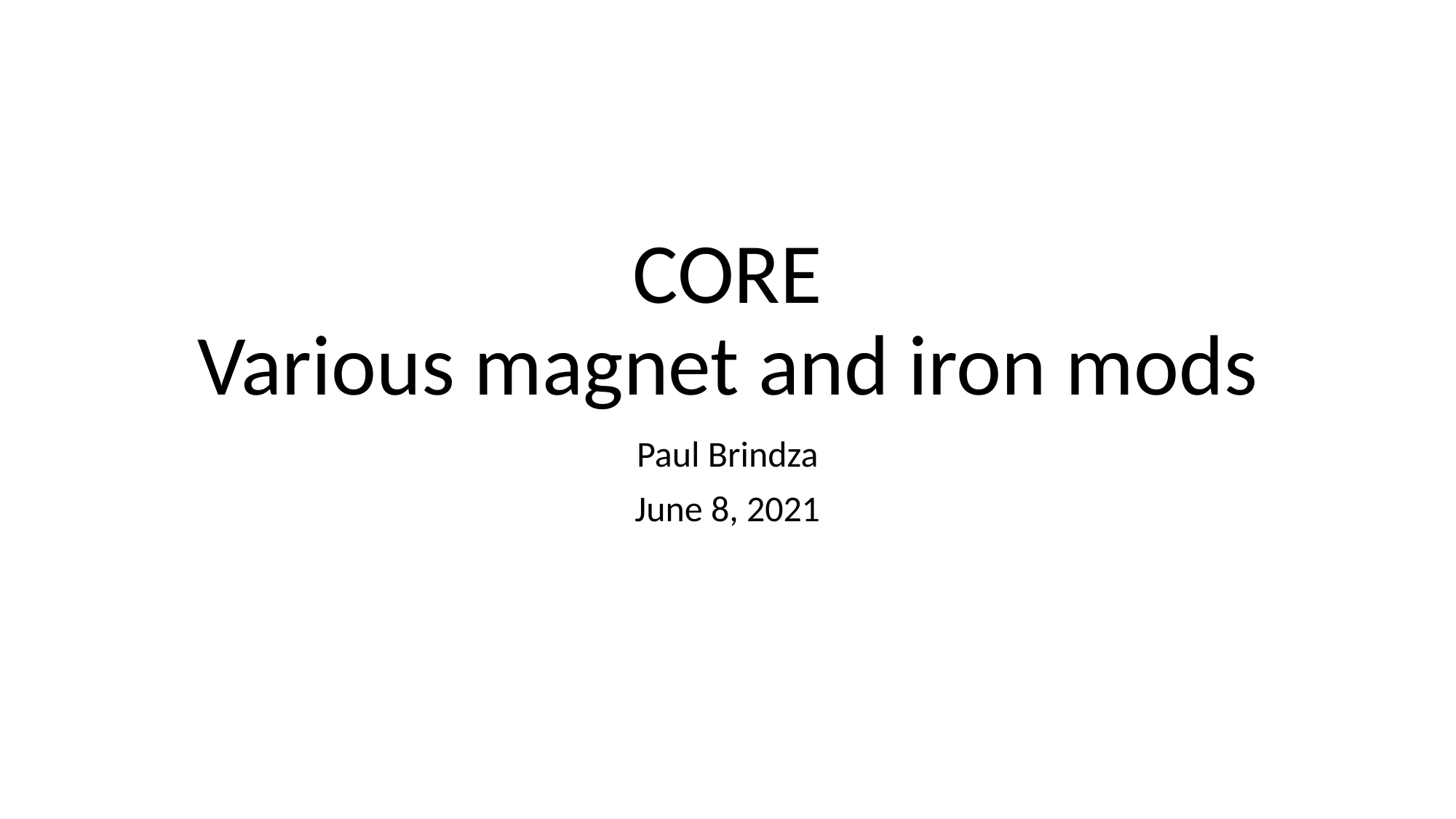

# CORE Various magnet and iron mods
Paul Brindza
June 8, 2021